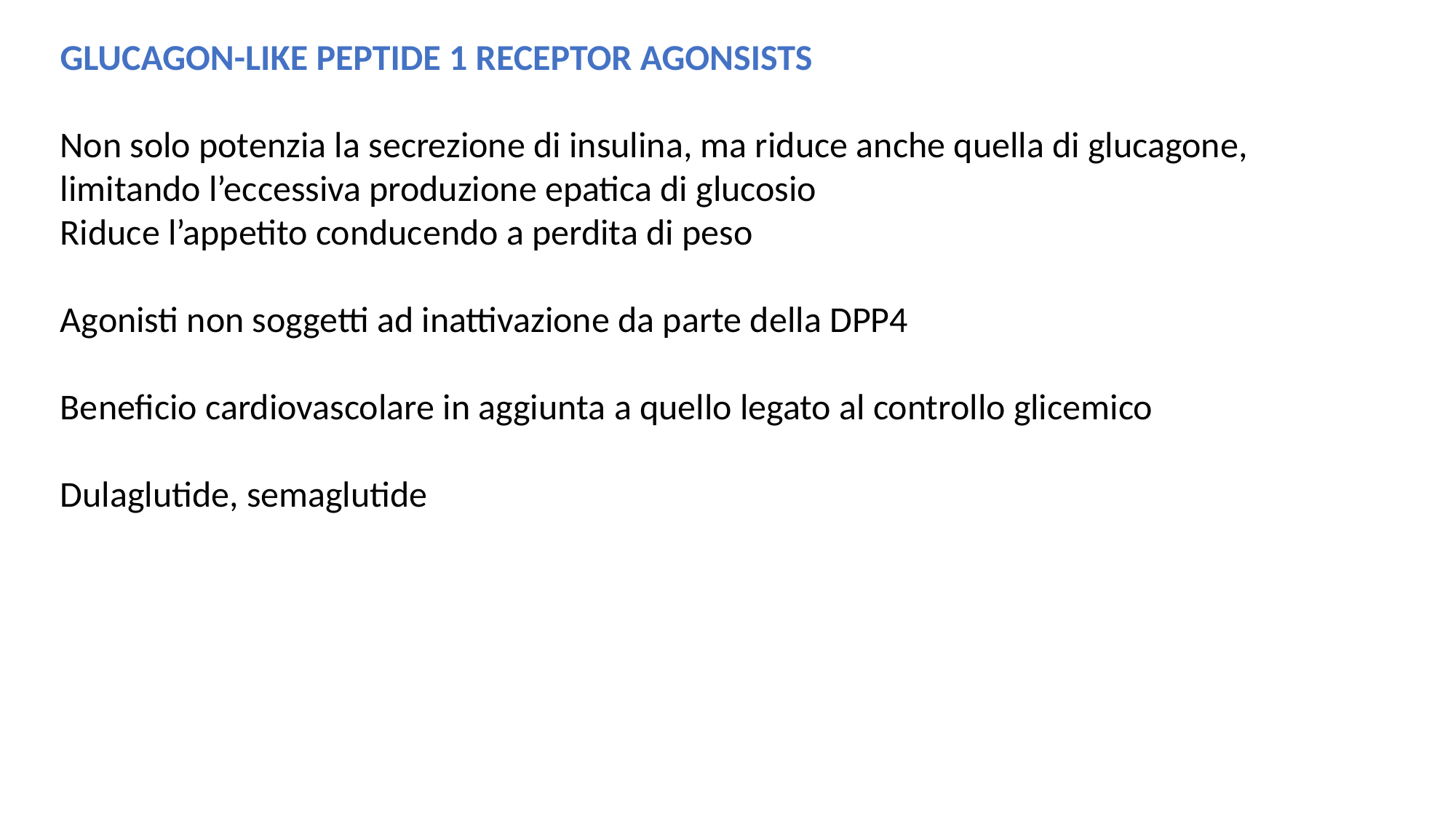

GLUCAGON-LIKE PEPTIDE 1 RECEPTOR AGONSISTS

Non solo potenzia la secrezione di insulina, ma riduce anche quella di glucagone, limitando l’eccessiva produzione epatica di glucosio
Riduce l’appetito conducendo a perdita di peso

Agonisti non soggetti ad inattivazione da parte della DPP4

Beneficio cardiovascolare in aggiunta a quello legato al controllo glicemico

Dulaglutide, semaglutide